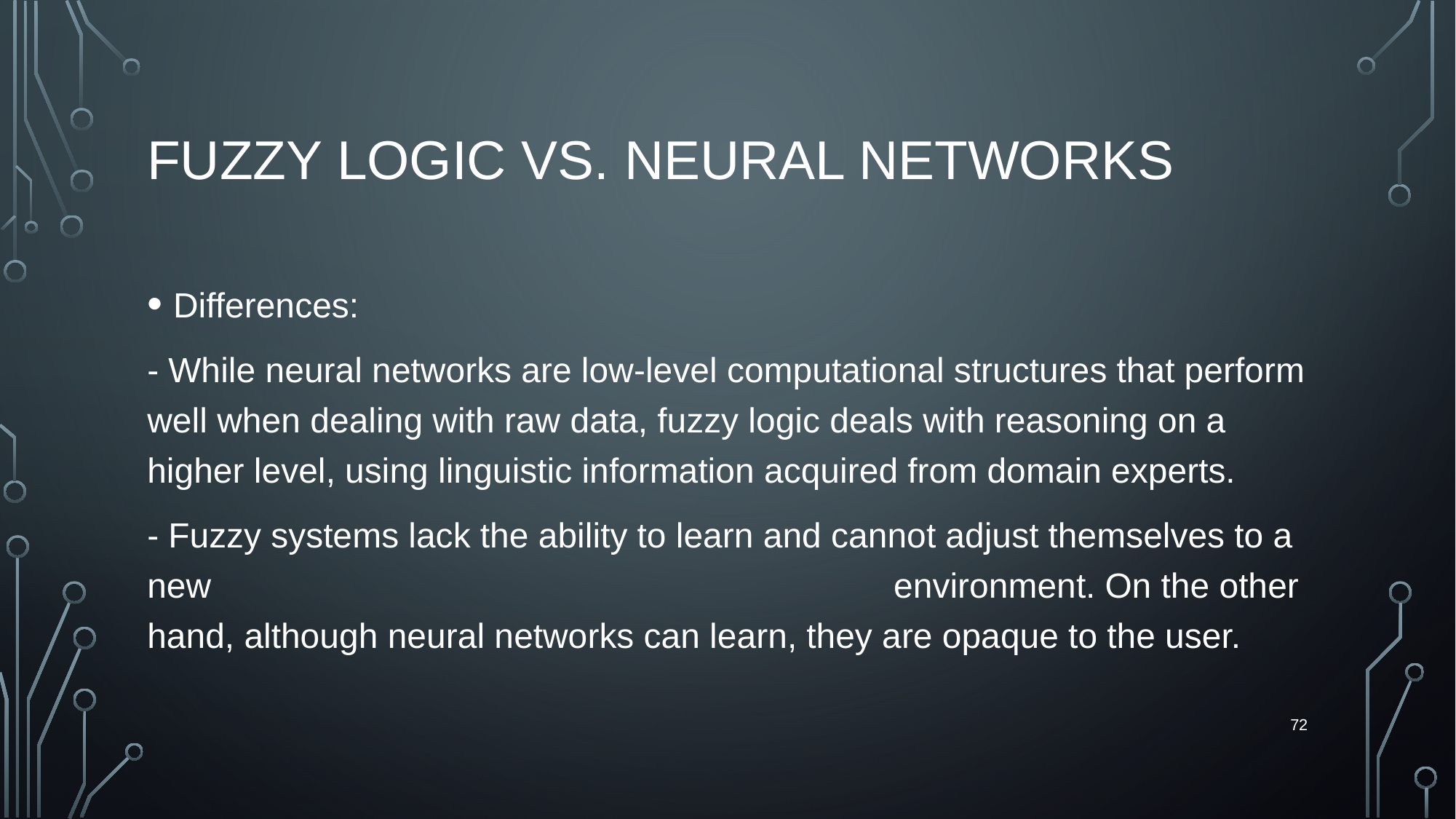

# Fuzzy Logic vs. Neural Networks
Differences:
- While neural networks are low-level computational structures that perform well when dealing with raw data, fuzzy logic deals with reasoning on a higher level, using linguistic information acquired from domain experts.
- Fuzzy systems lack the ability to learn and cannot adjust themselves to a new                                                                       environment. On the other hand, although neural networks can learn, they are opaque to the user.
72